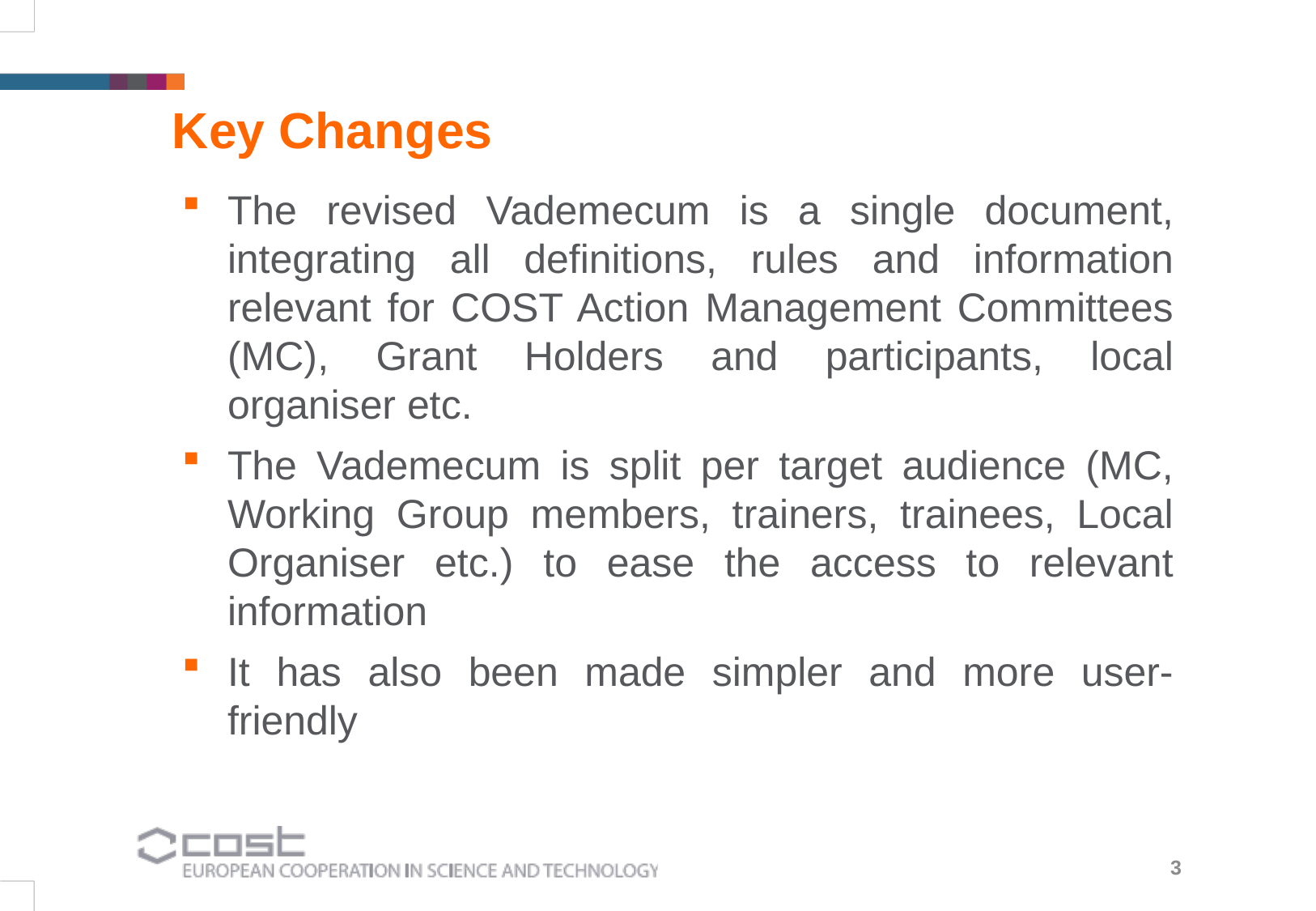

Key Changes
The revised Vademecum is a single document, integrating all definitions, rules and information relevant for COST Action Management Committees (MC), Grant Holders and participants, local organiser etc.
The Vademecum is split per target audience (MC, Working Group members, trainers, trainees, Local Organiser etc.) to ease the access to relevant information
It has also been made simpler and more user-friendly

3
3